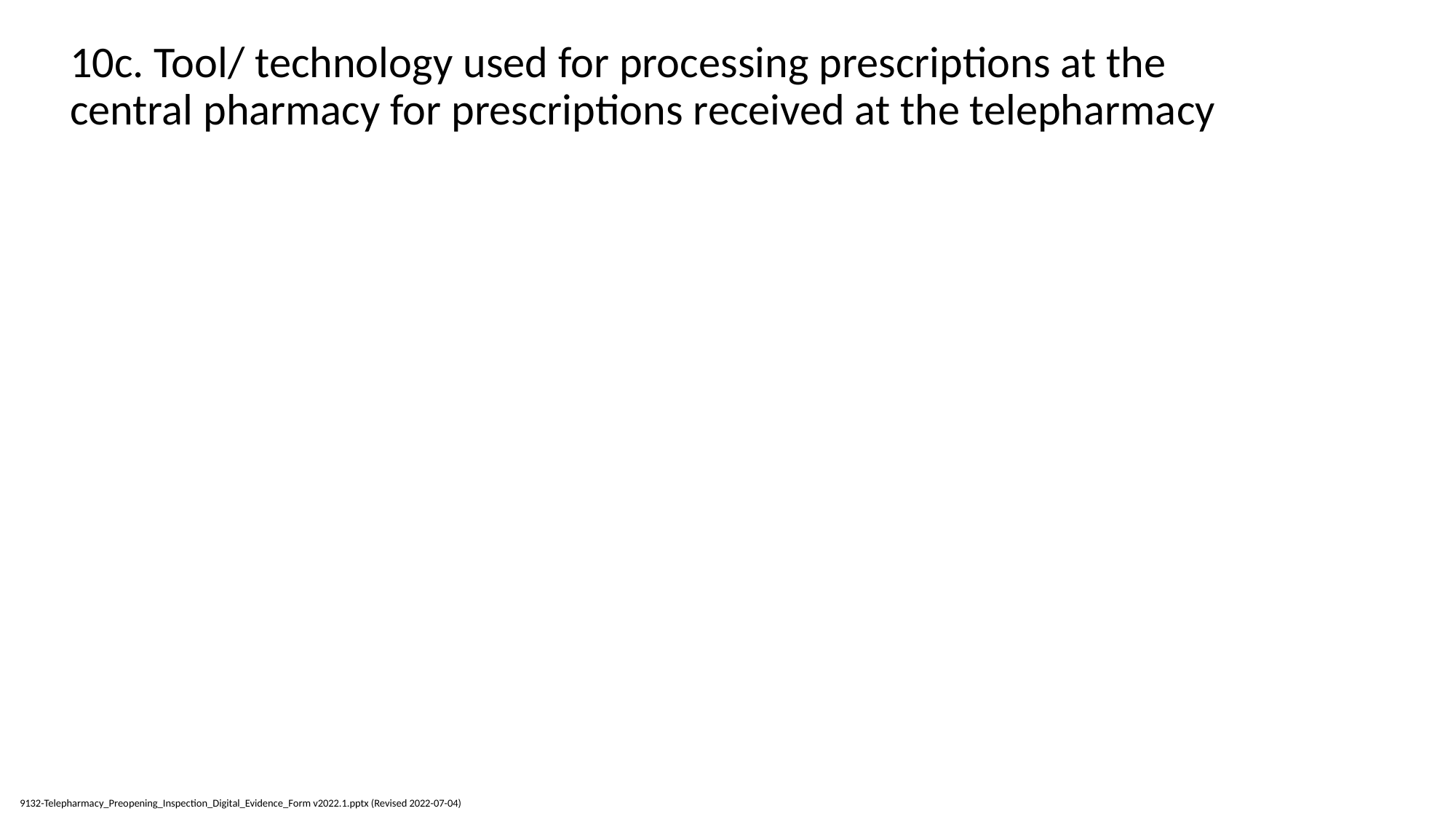

# 10c. Tool/ technology used for processing prescriptions at the central pharmacy for prescriptions received at the telepharmacy